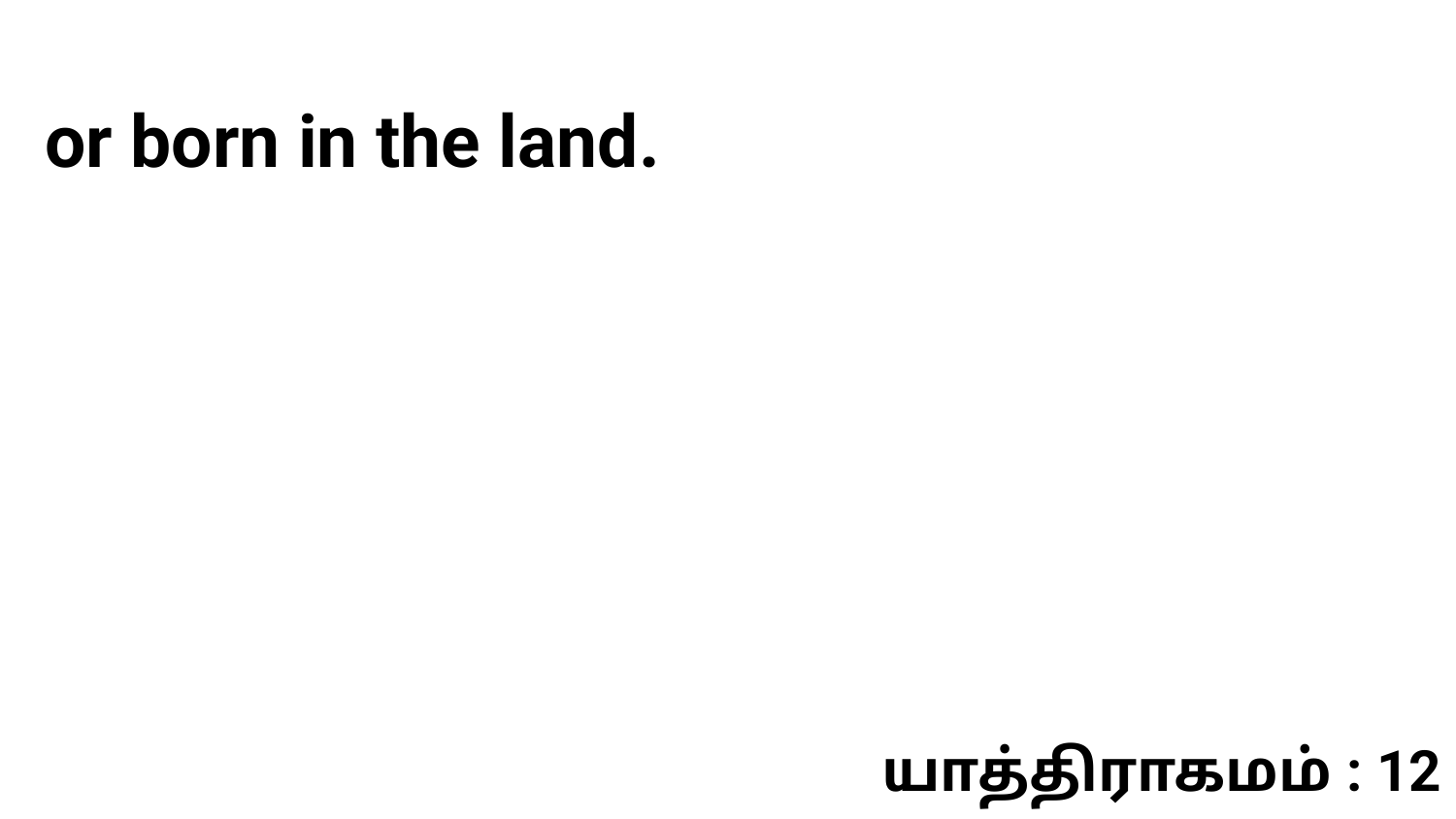

or born in the land.
யாத்திராகமம் : 12